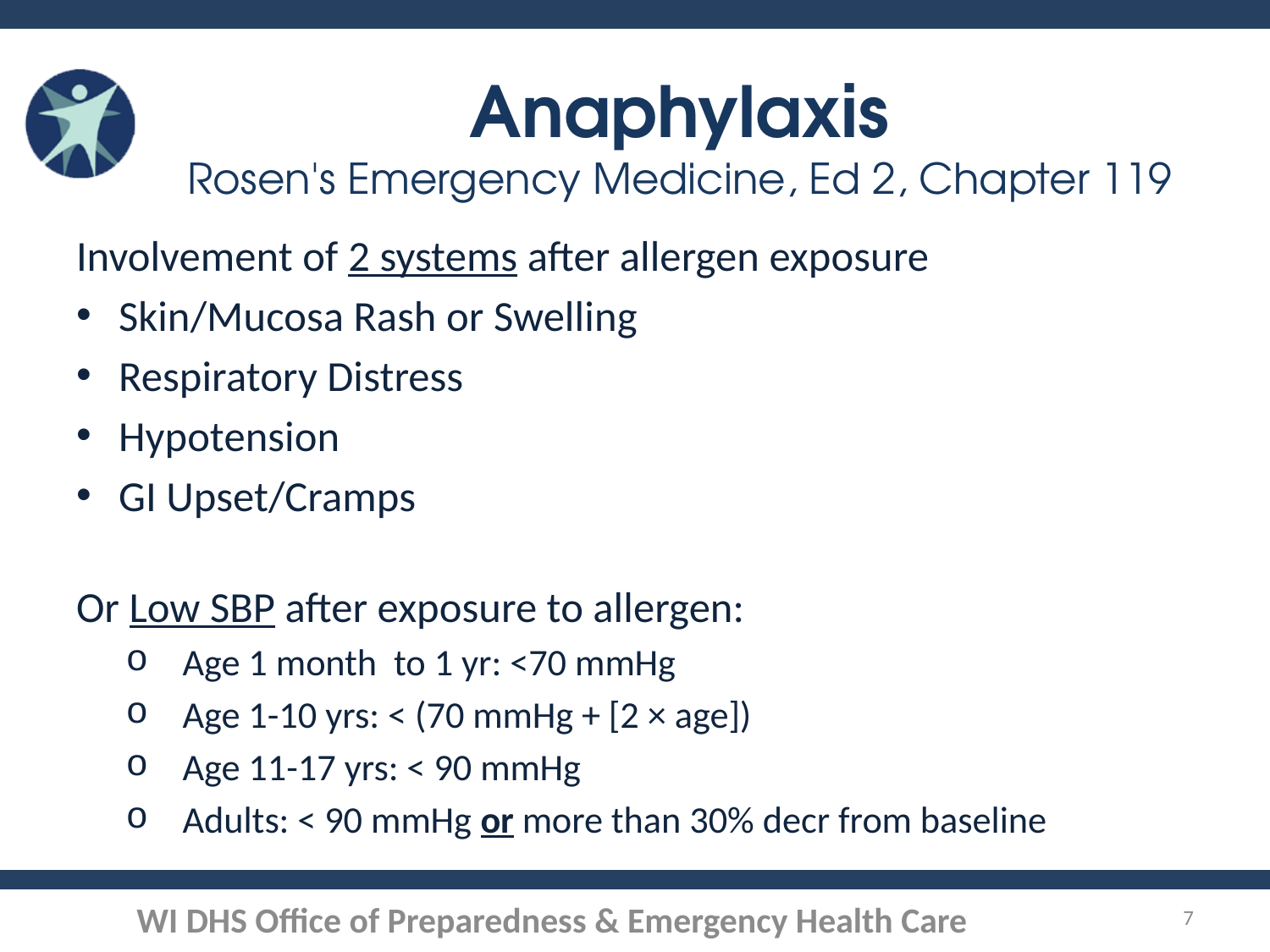

# Anaphylaxis Rosen's Emergency Medicine, Ed 2, Chapter 119
Involvement of 2 systems after allergen exposure
Skin/Mucosa Rash or Swelling
Respiratory Distress
Hypotension
GI Upset/Cramps

Or Low SBP after exposure to allergen:
Age 1 month  to 1 yr: <70 mmHg
Age 1-10 yrs: < (70 mmHg + [2 × age])
Age 11-17 yrs: < 90 mmHg
Adults: < 90 mmHg or more than 30% decr from baseline
7
WI DHS Office of Preparedness & Emergency Health Care